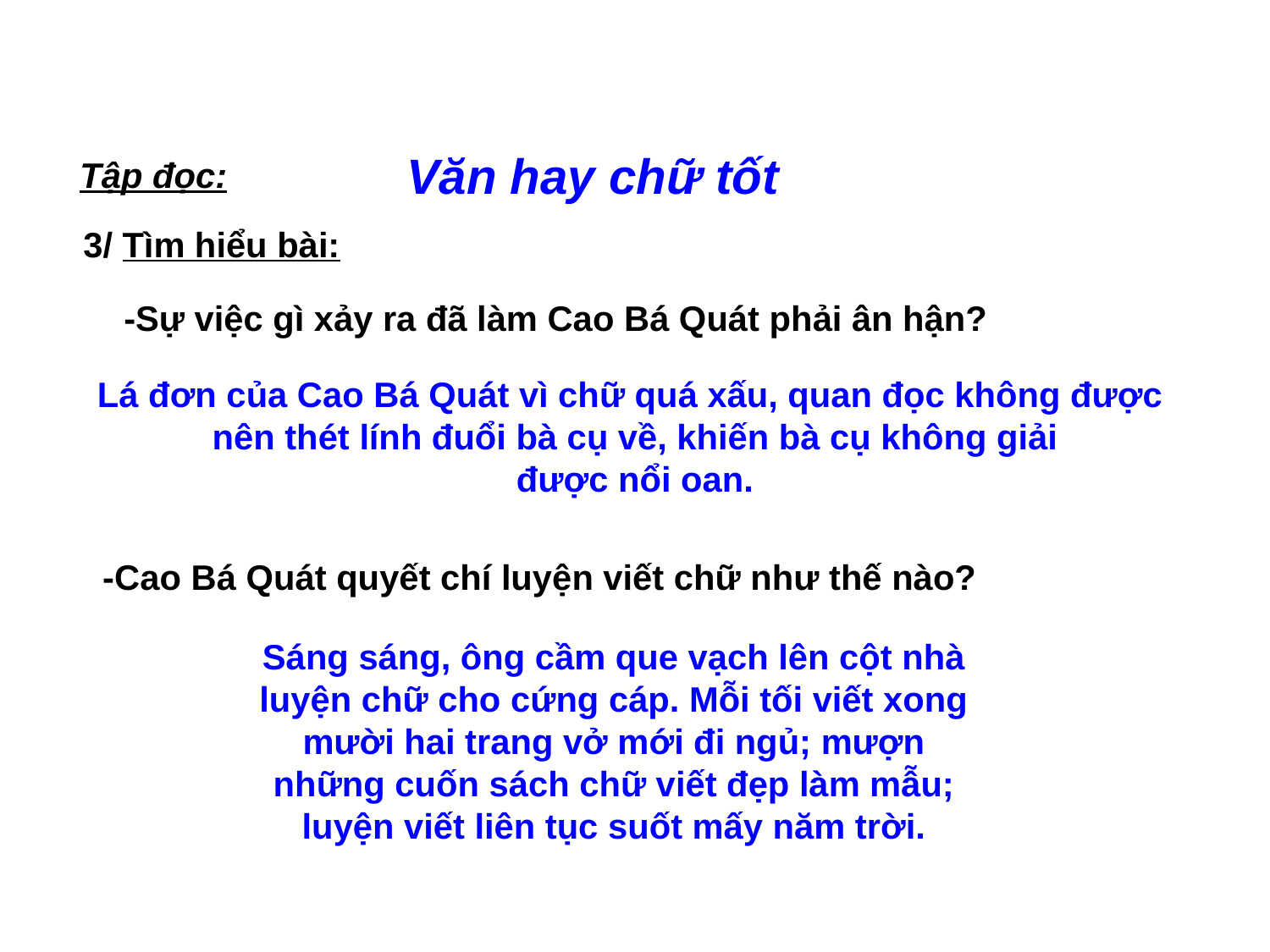

Tập đọc:
Văn hay chữ tốt
3/ Tìm hiểu bài:
-Sự việc gì xảy ra đã làm Cao Bá Quát phải ân hận?
Lá đơn của Cao Bá Quát vì chữ quá xấu, quan đọc không được
nên thét lính đuổi bà cụ về, khiến bà cụ không giải
được nổi oan.
-Cao Bá Quát quyết chí luyện viết chữ như thế nào?
Sáng sáng, ông cầm que vạch lên cột nhà luyện chữ cho cứng cáp. Mỗi tối viết xong mười hai trang vở mới đi ngủ; mượn những cuốn sách chữ viết đẹp làm mẫu; luyện viết liên tục suốt mấy năm trời.